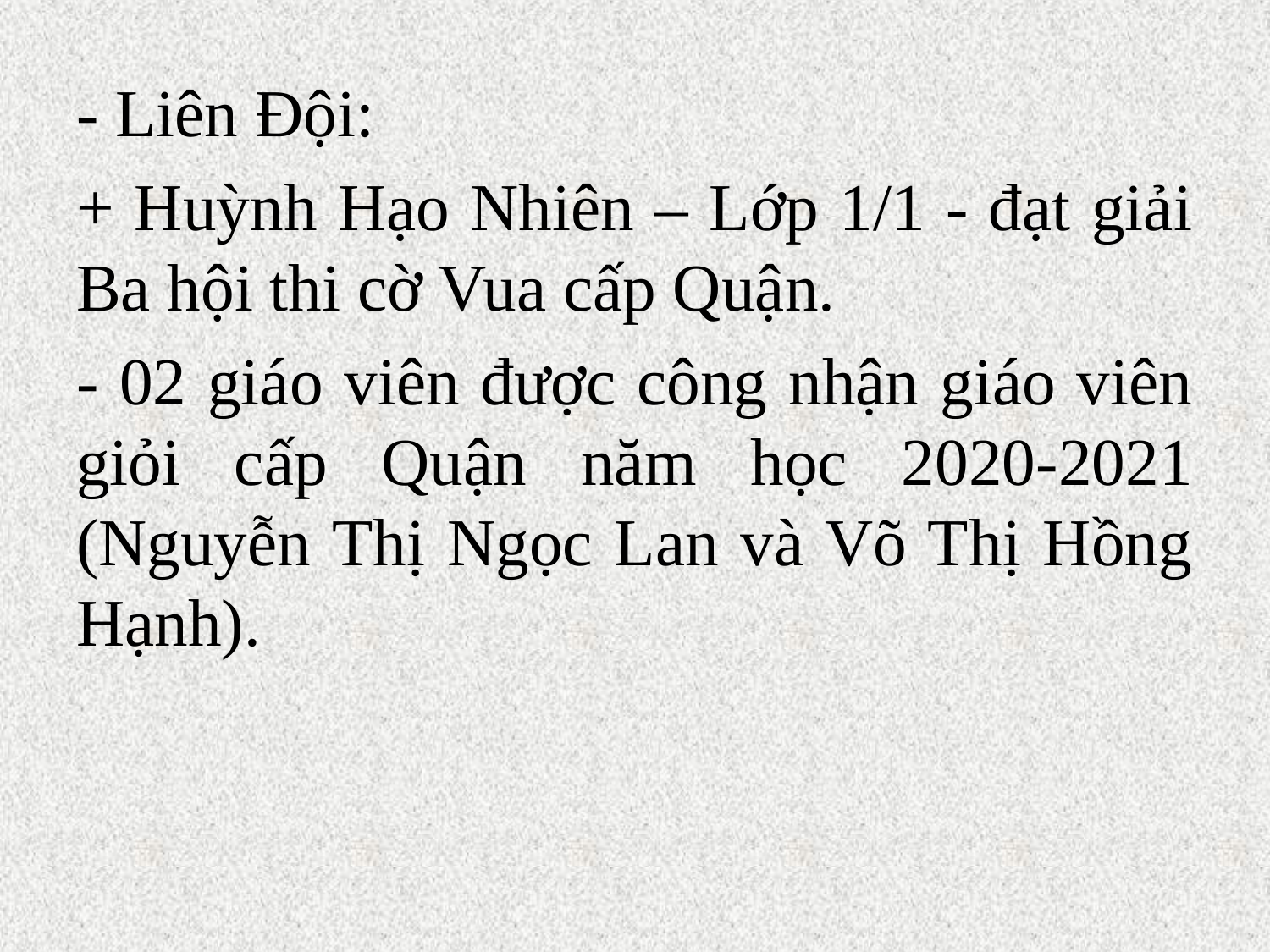

- Liên Đội:
+ Huỳnh Hạo Nhiên – Lớp 1/1 - đạt giải Ba hội thi cờ Vua cấp Quận.
- 02 giáo viên được công nhận giáo viên giỏi cấp Quận năm học 2020-2021 (Nguyễn Thị Ngọc Lan và Võ Thị Hồng Hạnh).